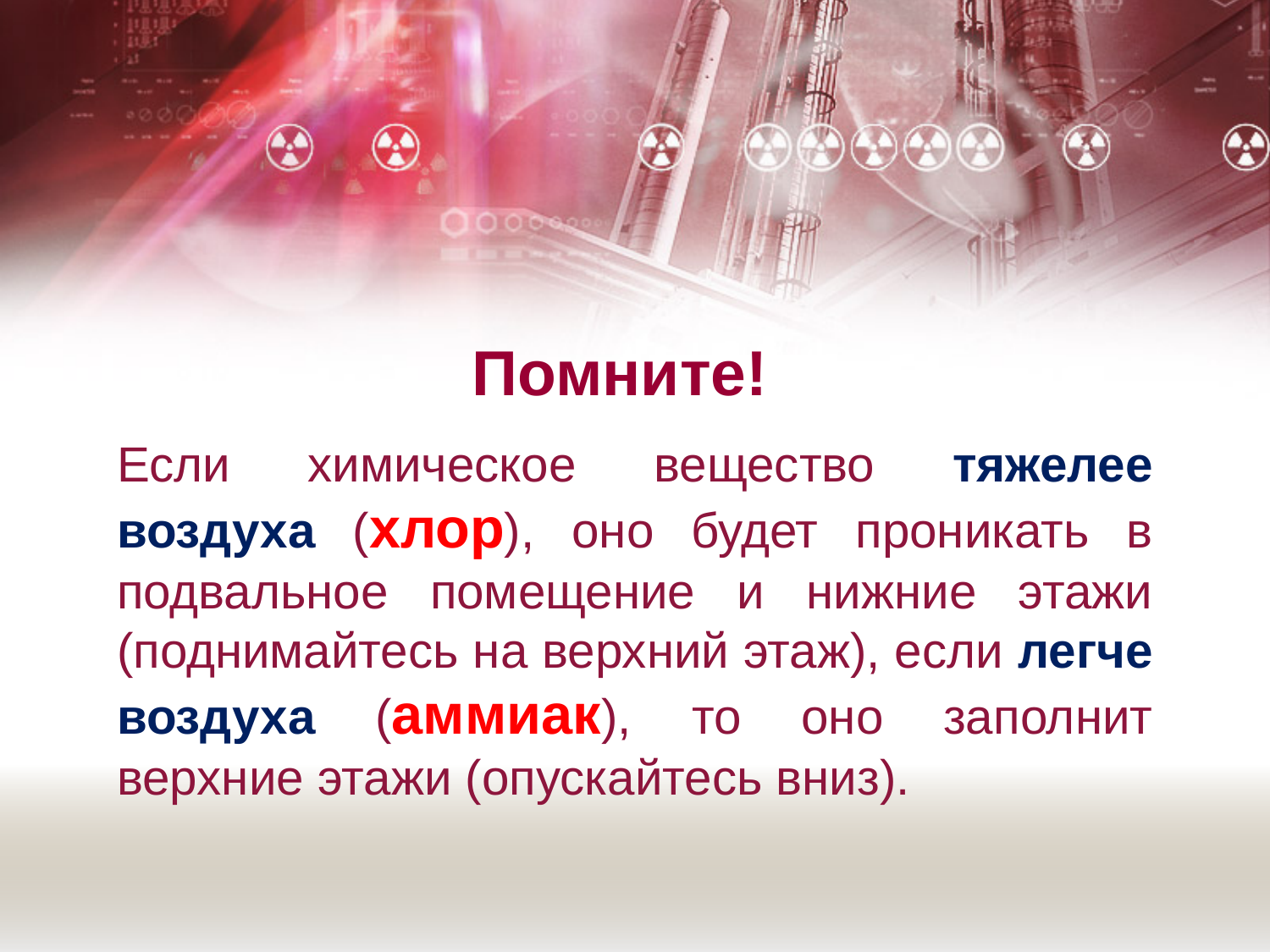

# Помните!
Если химическое вещество тяжелее воздуха (хлор), оно будет проникать в подвальное помещение и нижние этажи (поднимайтесь на верхний этаж), если легче воздуха (аммиак), то оно заполнит верхние этажи (опускайтесь вниз).